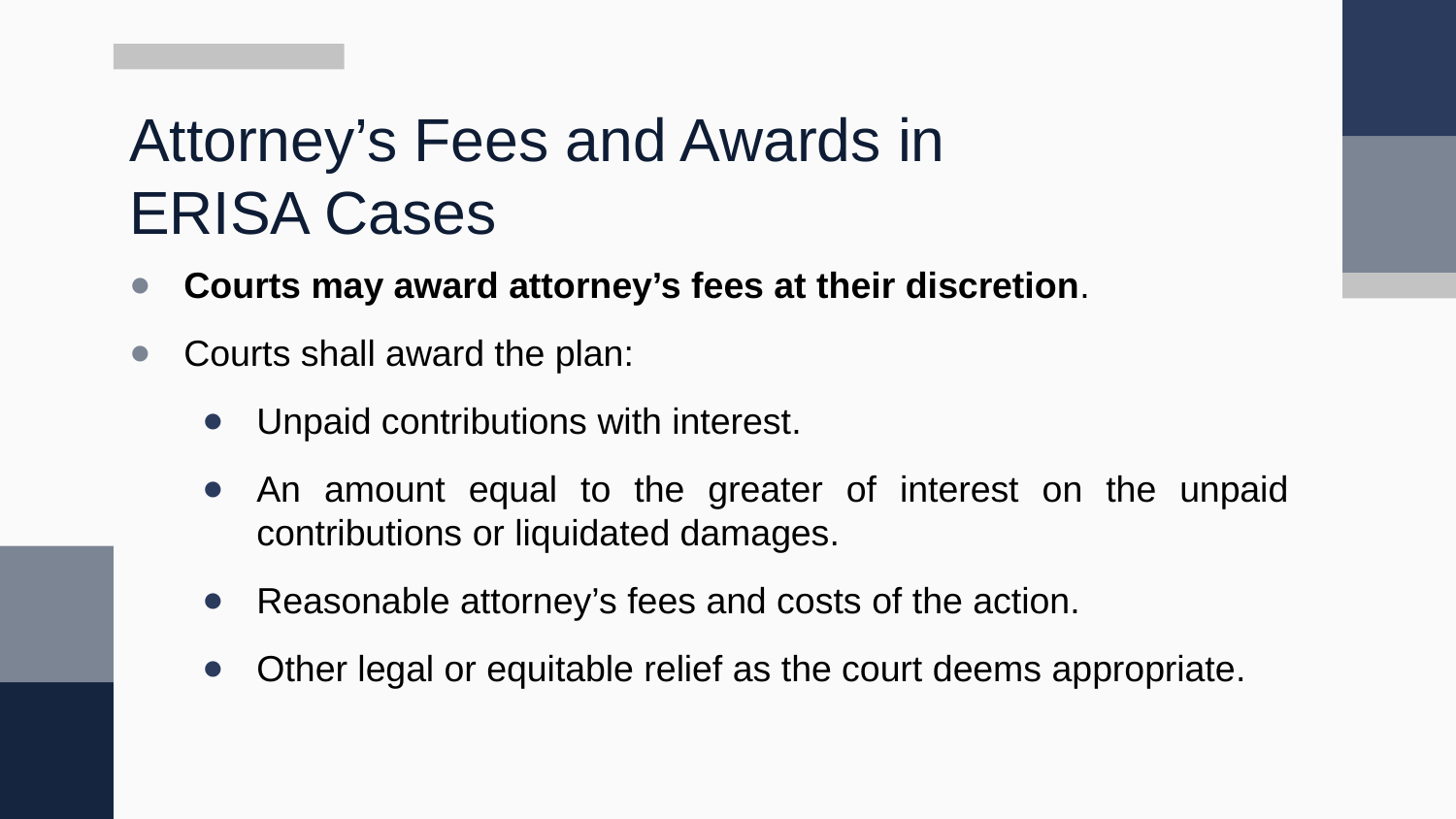

# Attorney’s Fees and Awards in ERISA Cases
Courts may award attorney’s fees at their discretion.
Courts shall award the plan:
Unpaid contributions with interest.
An amount equal to the greater of interest on the unpaid contributions or liquidated damages.
Reasonable attorney’s fees and costs of the action.
Other legal or equitable relief as the court deems appropriate.